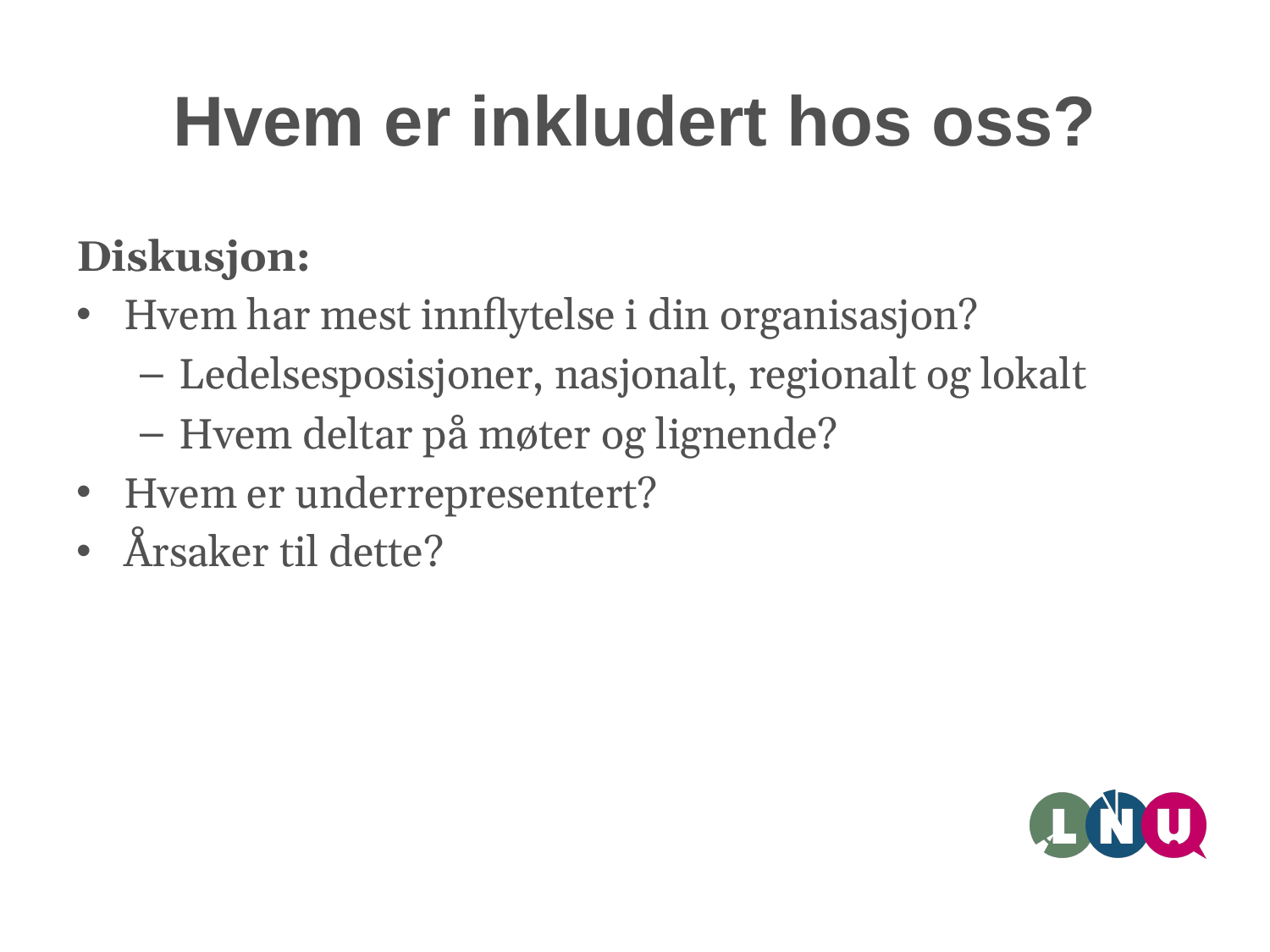

# Hvem er inkludert hos oss?
Diskusjon:
Hvem har mest innflytelse i din organisasjon?
Ledelsesposisjoner, nasjonalt, regionalt og lokalt
Hvem deltar på møter og lignende?
Hvem er underrepresentert?
Årsaker til dette?